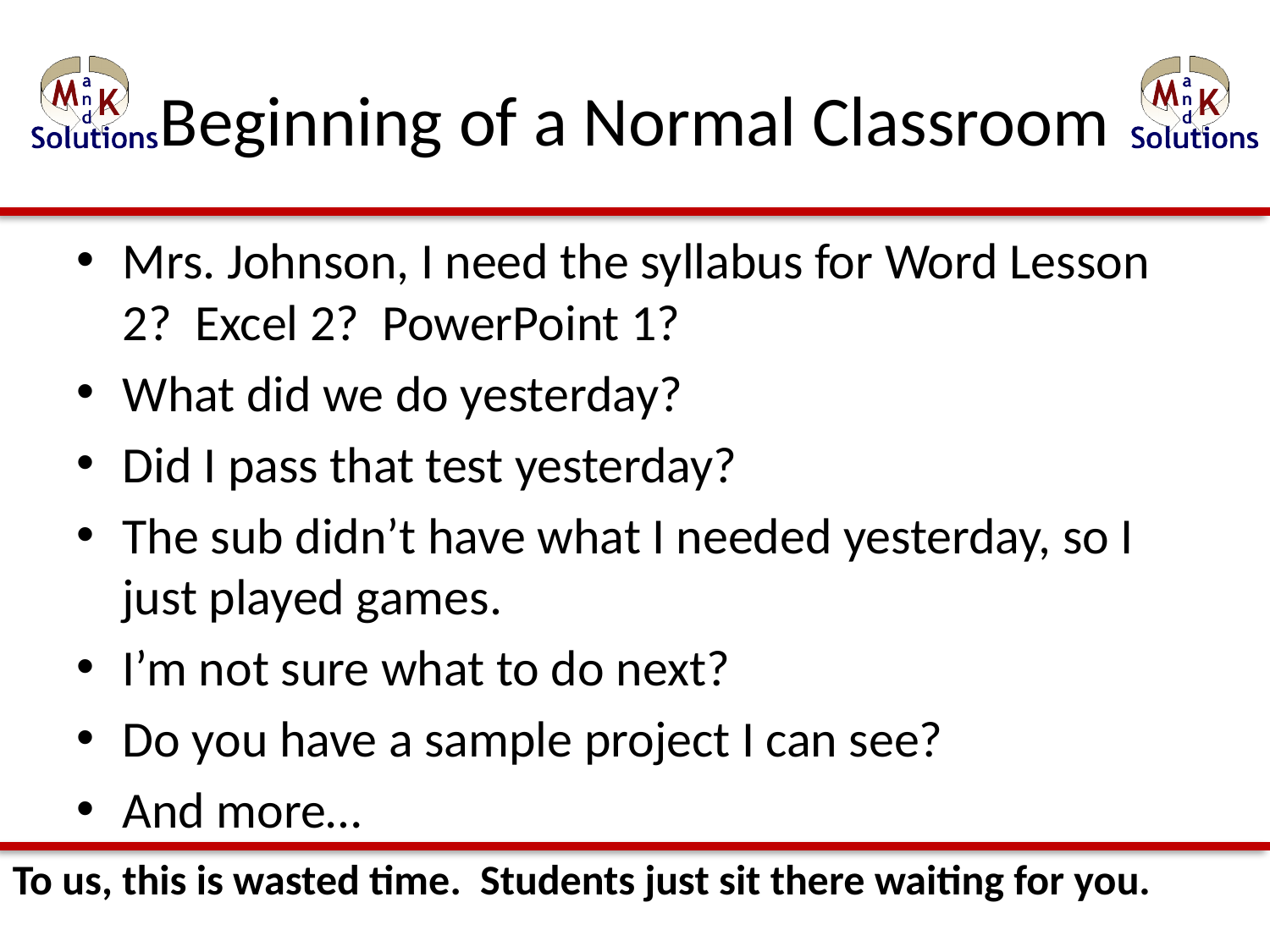

# Beginning of a Normal Classroom
Mrs. Johnson, I need the syllabus for Word Lesson 2?  Excel 2?  PowerPoint 1?
What did we do yesterday?
Did I pass that test yesterday?
The sub didn’t have what I needed yesterday, so I just played games.
I’m not sure what to do next?
Do you have a sample project I can see?
And more…

To us, this is wasted time.  Students just sit there waiting for you.